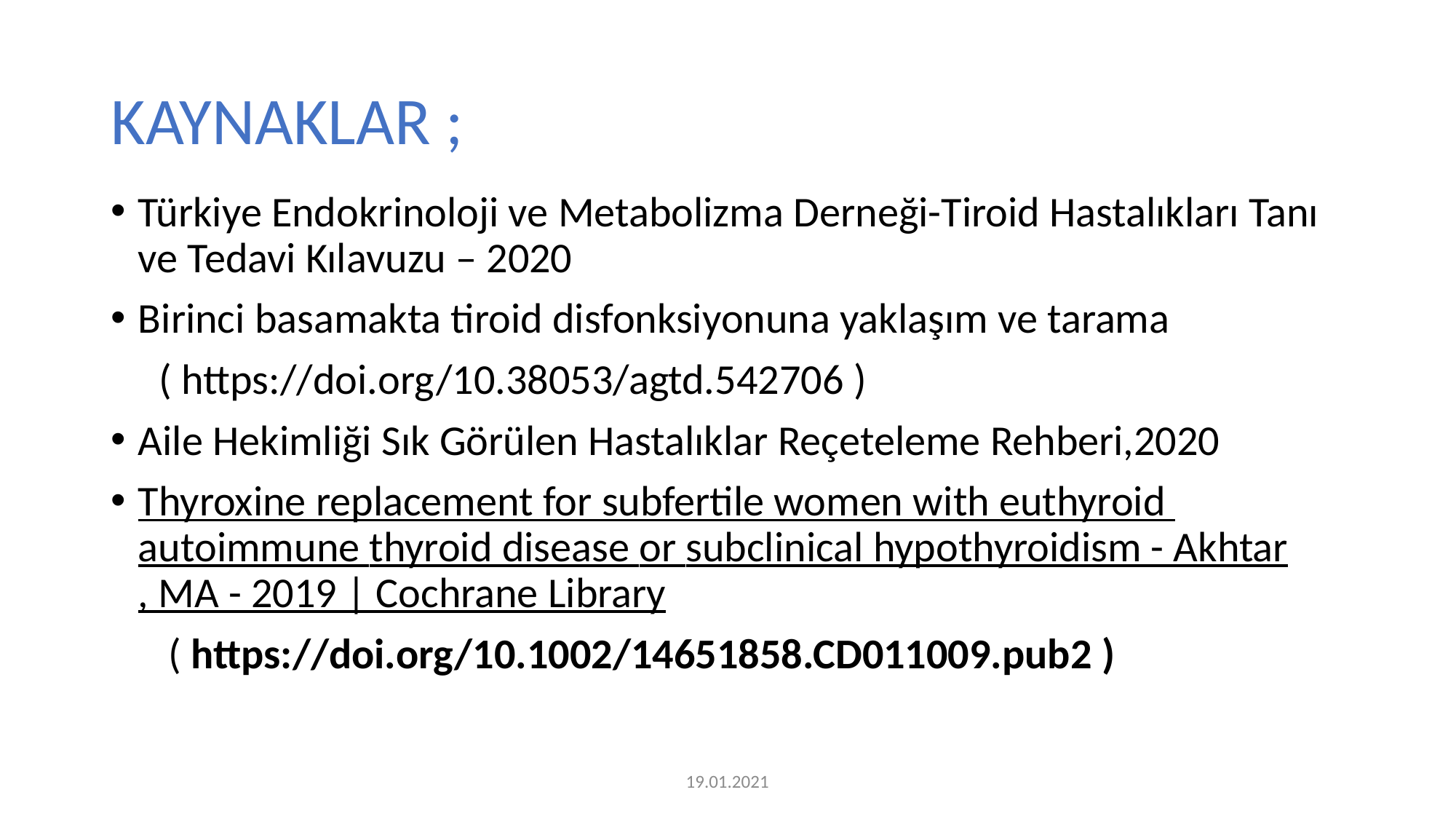

# KAYNAKLAR ;
Türkiye Endokrinoloji ve Metabolizma Derneği-Tiroid Hastalıkları Tanı ve Tedavi Kılavuzu – 2020
Birinci basamakta tiroid disfonksiyonuna yaklaşım ve tarama
     ( https://doi.org/10.38053/agtd.542706 )
Aile Hekimliği Sık Görülen Hastalıklar Reçeteleme Rehberi,2020
Thyroxine replacement for subfertile women with euthyroid autoimmune thyroid disease or subclinical hypothyroidism - Akhtar, MA - 2019 | Cochrane Library
      ( https://doi.org/10.1002/14651858.CD011009.pub2 )

19.01.2021